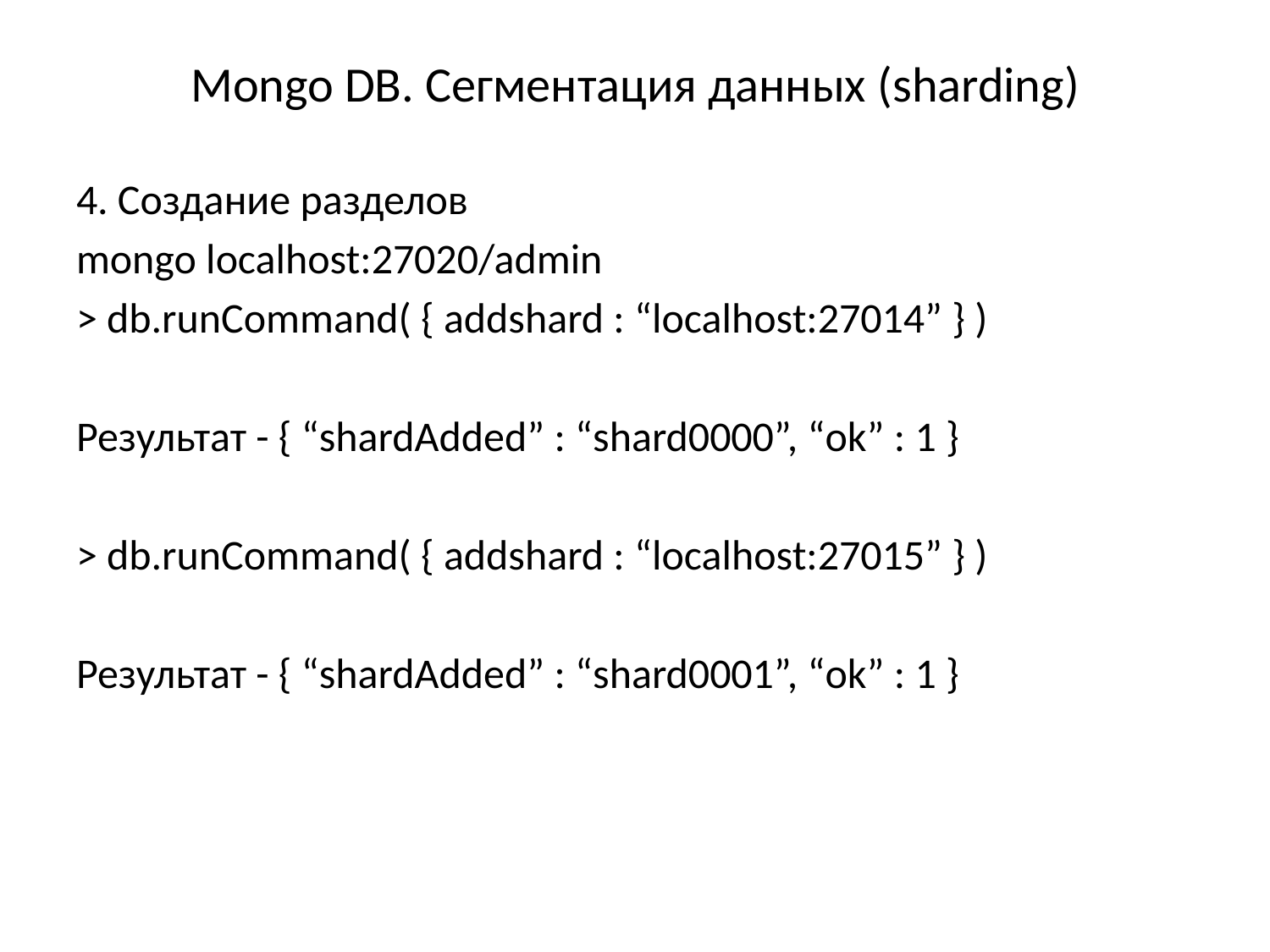

# Mongo DB. Сегментация данных (sharding)
4. Создание разделов
mongo localhost:27020/admin
> db.runCommand( { addshard : “localhost:27014” } )

Результат - { “shardAdded” : “shard0000”, “ok” : 1 }

> db.runCommand( { addshard : “localhost:27015” } )

Результат - { “shardAdded” : “shard0001”, “ok” : 1 }